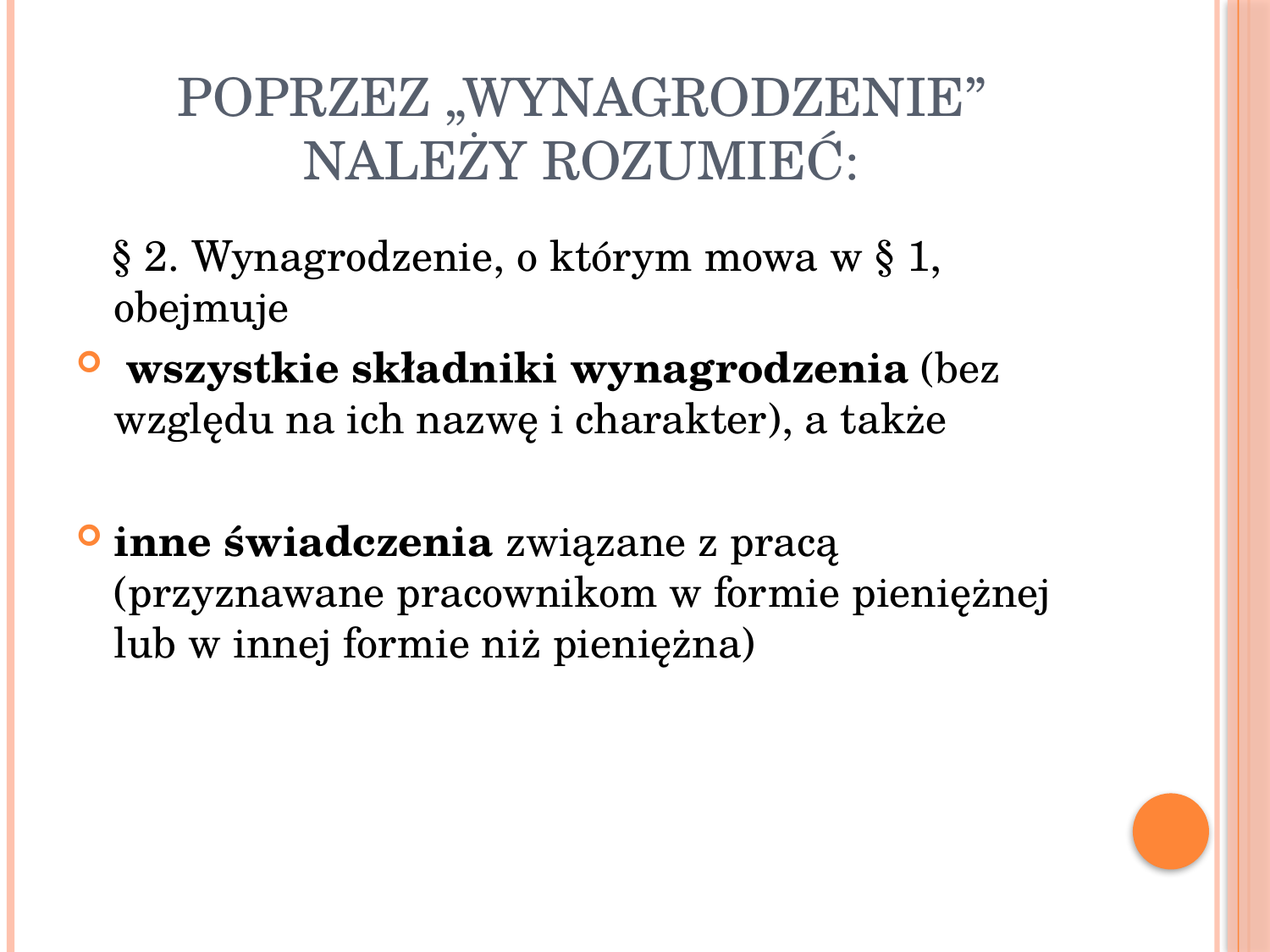

# Poprzez „wynagrodzenie” należy rozumieć:
   § 2. Wynagrodzenie, o którym mowa w § 1, obejmuje
 wszystkie składniki wynagrodzenia (bez względu na ich nazwę i charakter), a także

inne świadczenia związane z pracą (przyznawane pracownikom w formie pieniężnej lub w innej formie niż pieniężna)